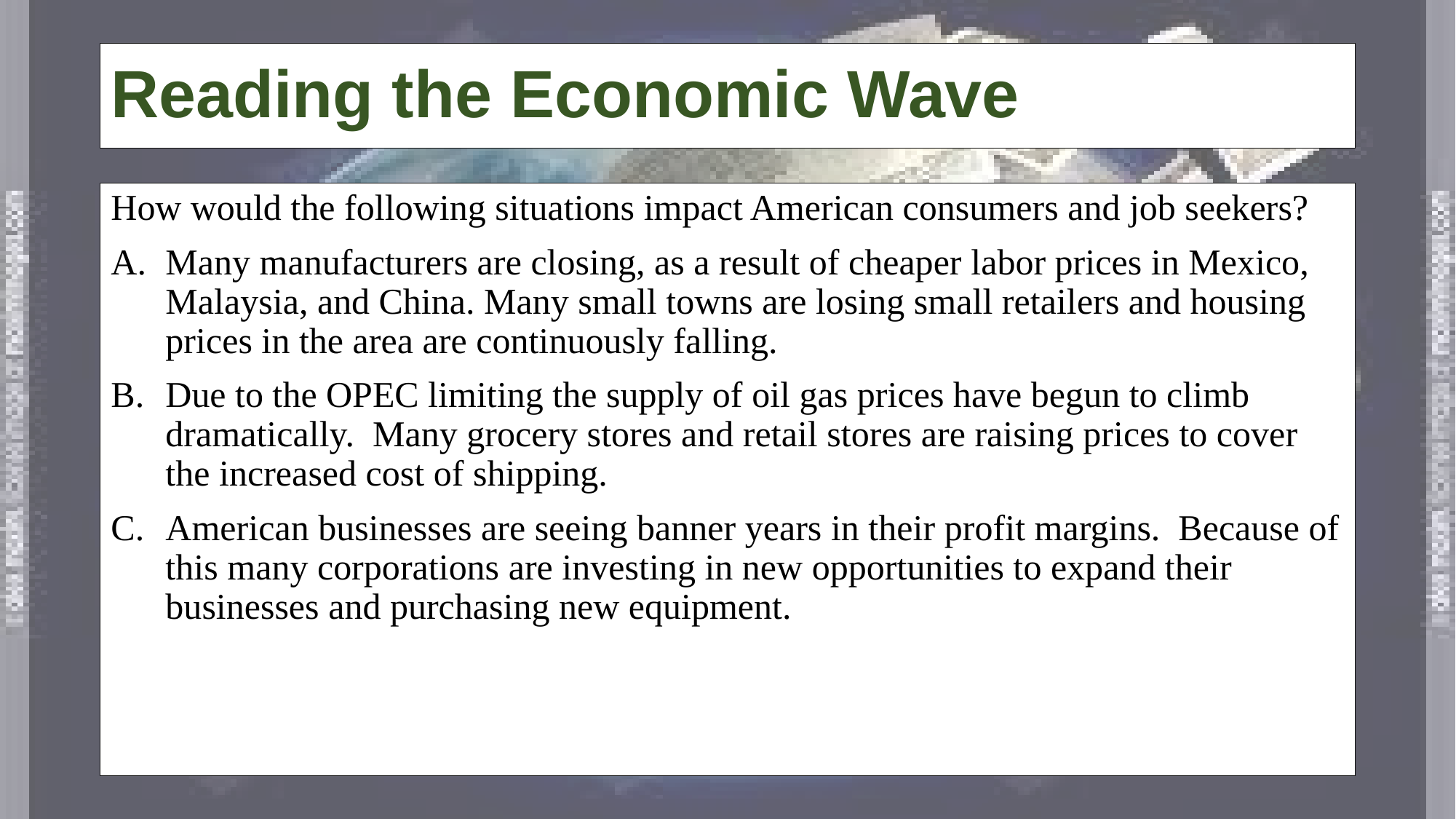

# Reading the Economic Wave
How would the following situations impact American consumers and job seekers?
Many manufacturers are closing, as a result of cheaper labor prices in Mexico, Malaysia, and China. Many small towns are losing small retailers and housing prices in the area are continuously falling.
Due to the OPEC limiting the supply of oil gas prices have begun to climb dramatically.  Many grocery stores and retail stores are raising prices to cover the increased cost of shipping.
American businesses are seeing banner years in their profit margins.  Because of this many corporations are investing in new opportunities to expand their businesses and purchasing new equipment.